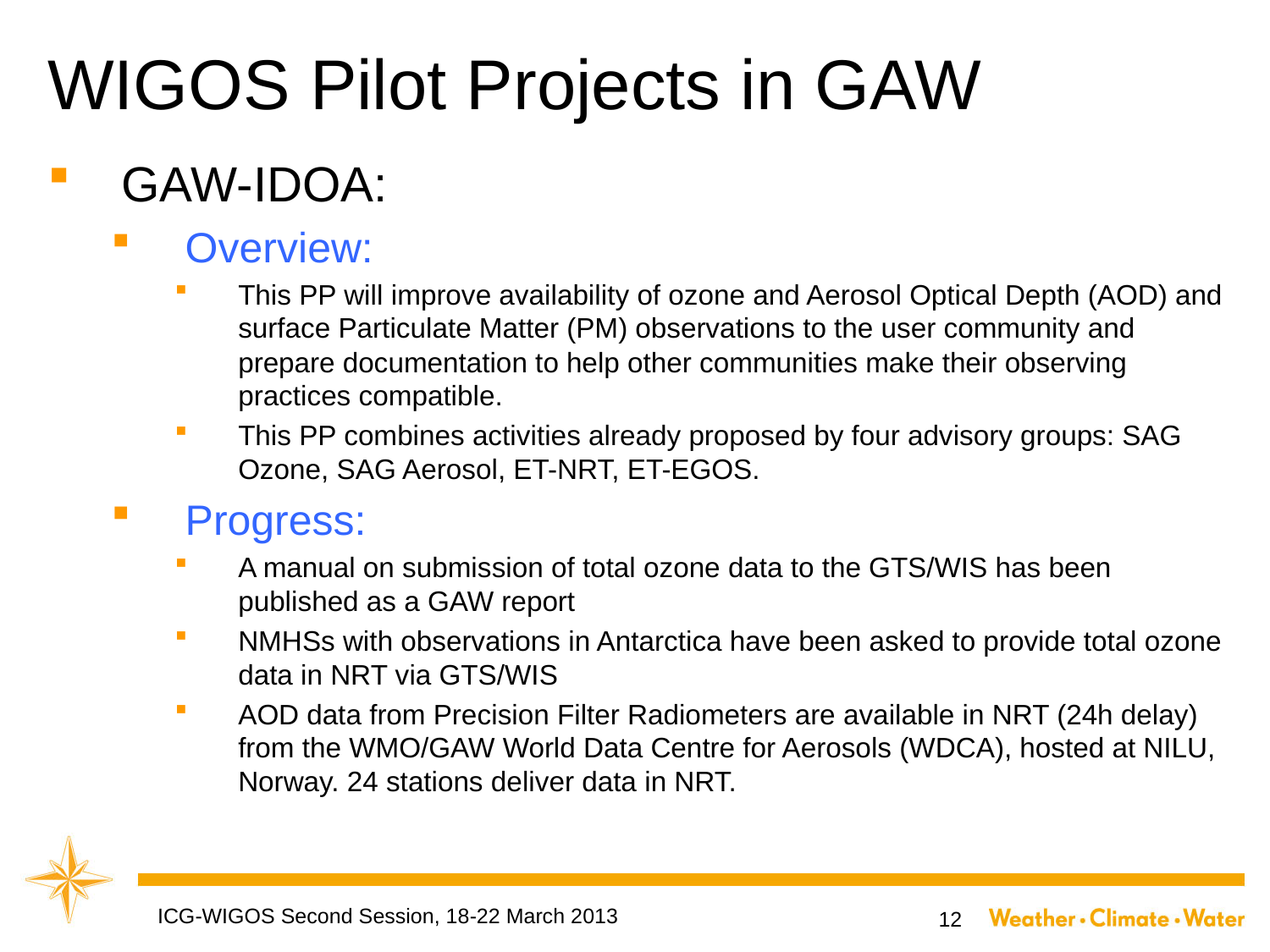

# WIGOS Pilot Projects in GAW
GAW-IDOA:
Overview:
This PP will improve availability of ozone and Aerosol Optical Depth (AOD) and surface Particulate Matter (PM) observations to the user community and prepare documentation to help other communities make their observing practices compatible.
This PP combines activities already proposed by four advisory groups: SAG Ozone, SAG Aerosol, ET-NRT, ET-EGOS.
Progress:
A manual on submission of total ozone data to the GTS/WIS has been published as a GAW report
NMHSs with observations in Antarctica have been asked to provide total ozone data in NRT via GTS/WIS
AOD data from Precision Filter Radiometers are available in NRT (24h delay) from the WMO/GAW World Data Centre for Aerosols (WDCA), hosted at NILU, Norway. 24 stations deliver data in NRT.
ICG-WIGOS Second Session, 18-22 March 2013
12